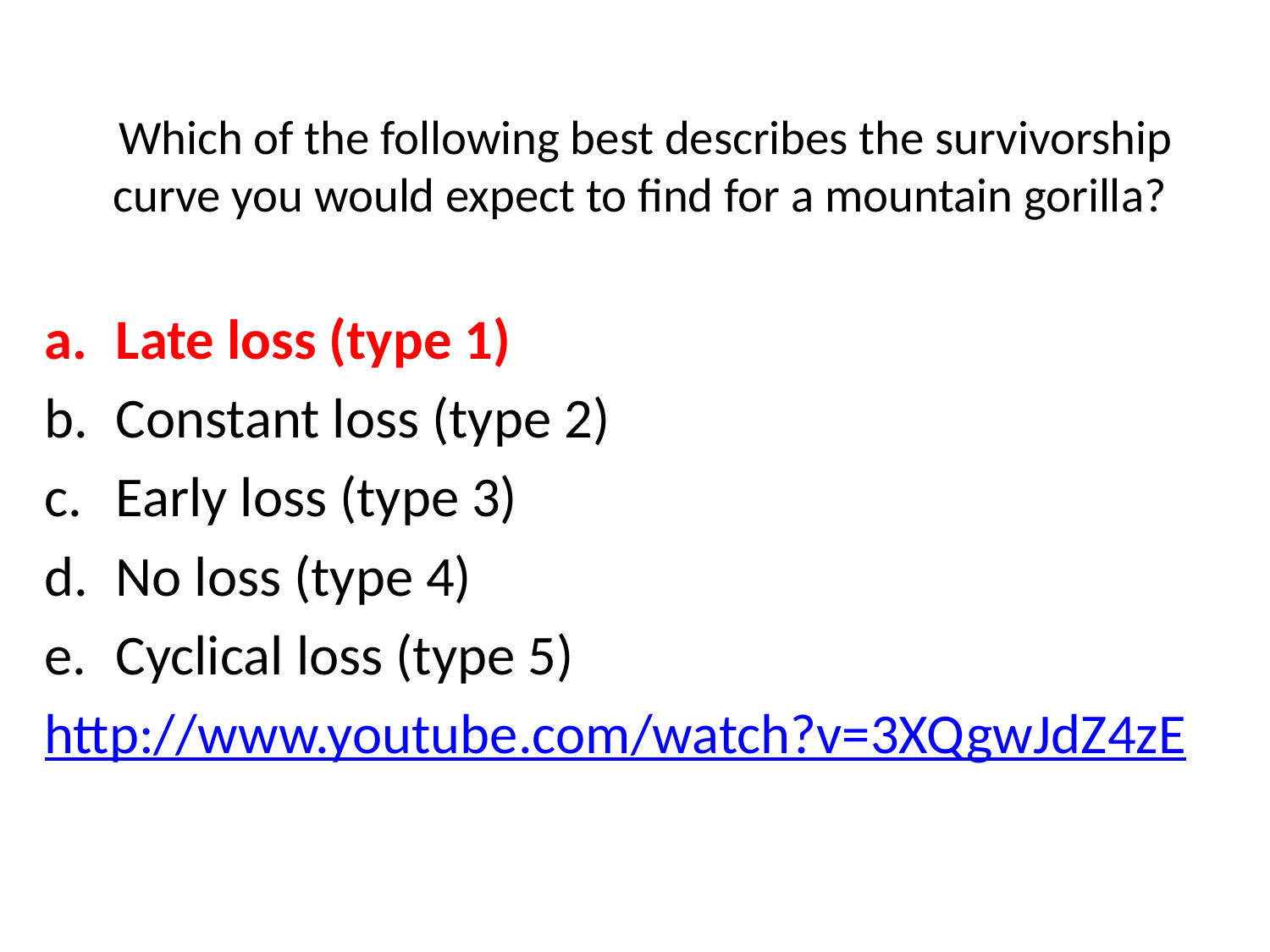

# Which of the following best describes the survivorship curve you would expect to find for a mountain gorilla?
Late loss (type 1)
Constant loss (type 2)
Early loss (type 3)
No loss (type 4)
Cyclical loss (type 5)
http://www.youtube.com/watch?v=3XQgwJdZ4zE